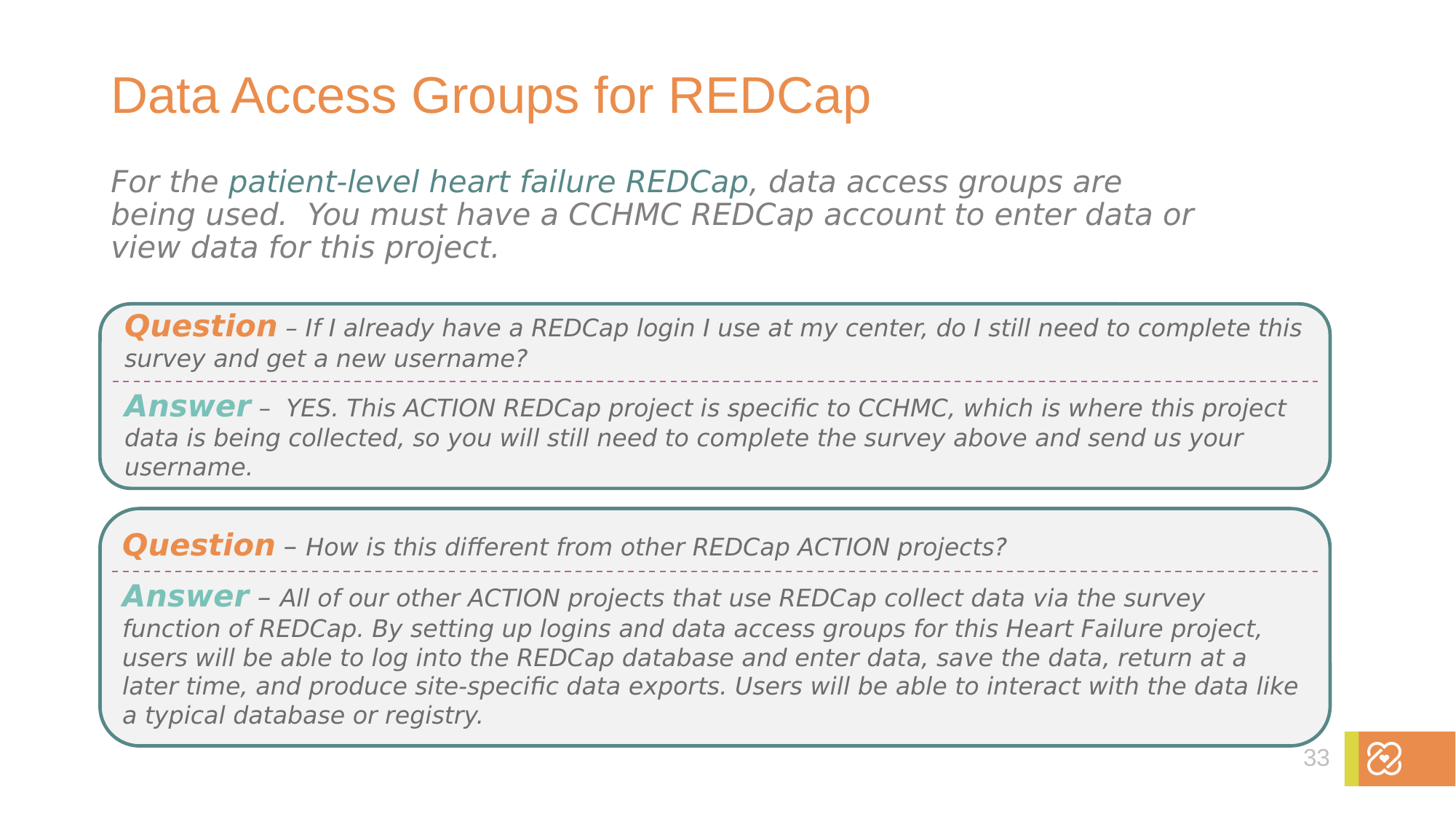

# Data Access Groups for REDCap
For the patient-level heart failure REDCap, data access groups are being used.  You must have a CCHMC REDCap account to enter data or view data for this project.

Question – If I already have a REDCap login I use at my center, do I still need to complete this survey and get a new username?

Answer –  YES. This ACTION REDCap project is specific to CCHMC, which is where this project data is being collected, so you will still need to complete the survey above and send us your username.

Question – How is this different from other REDCap ACTION projects?

Answer – All of our other ACTION projects that use REDCap collect data via the survey function of REDCap. By setting up logins and data access groups for this Heart Failure project, users will be able to log into the REDCap database and enter data, save the data, return at a later time, and produce site-specific data exports. Users will be able to interact with the data like a typical database or registry.
33